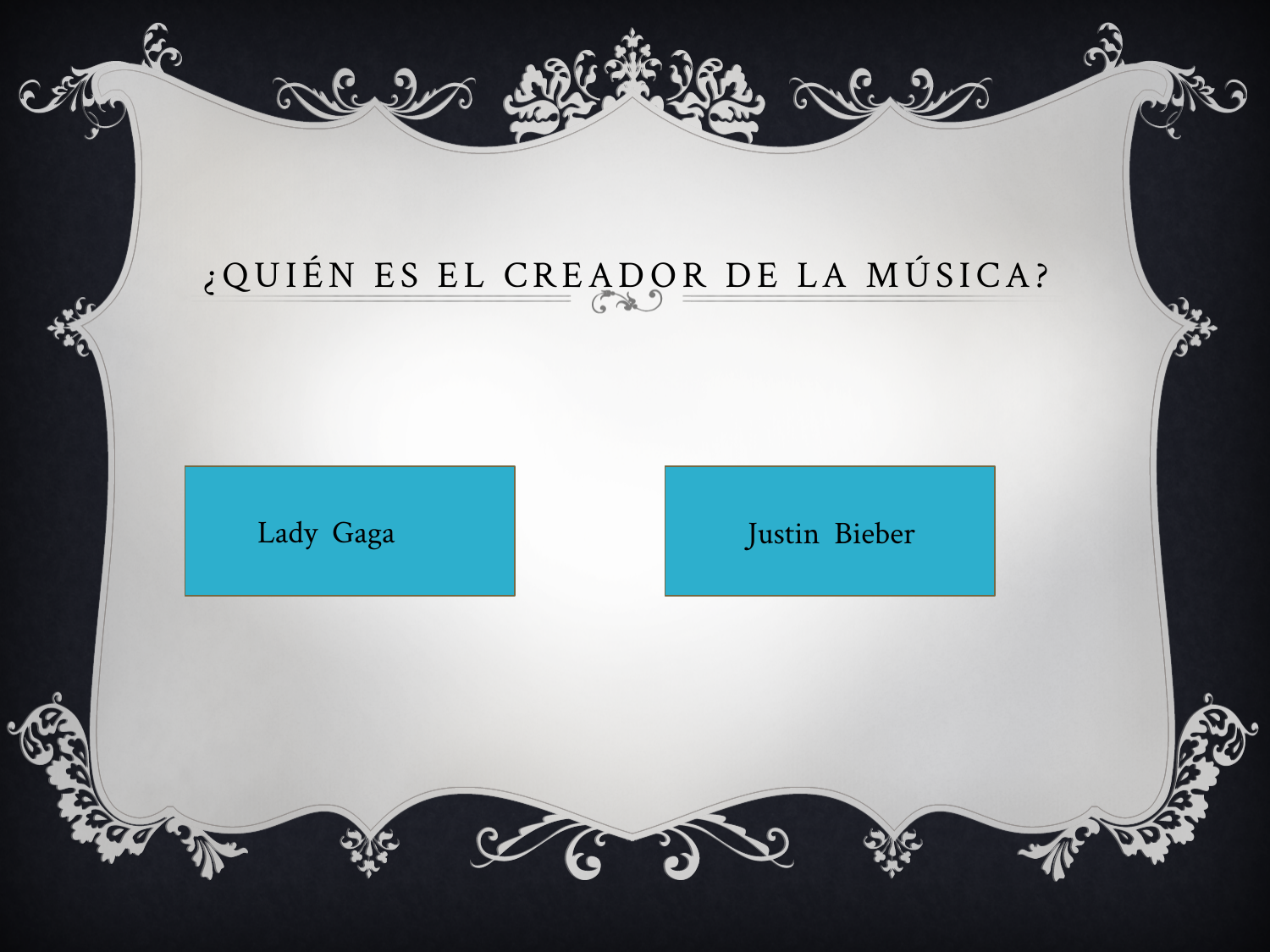

# ¿Quién es el creador de la música?

Lady  Gaga
Justin  Bieber